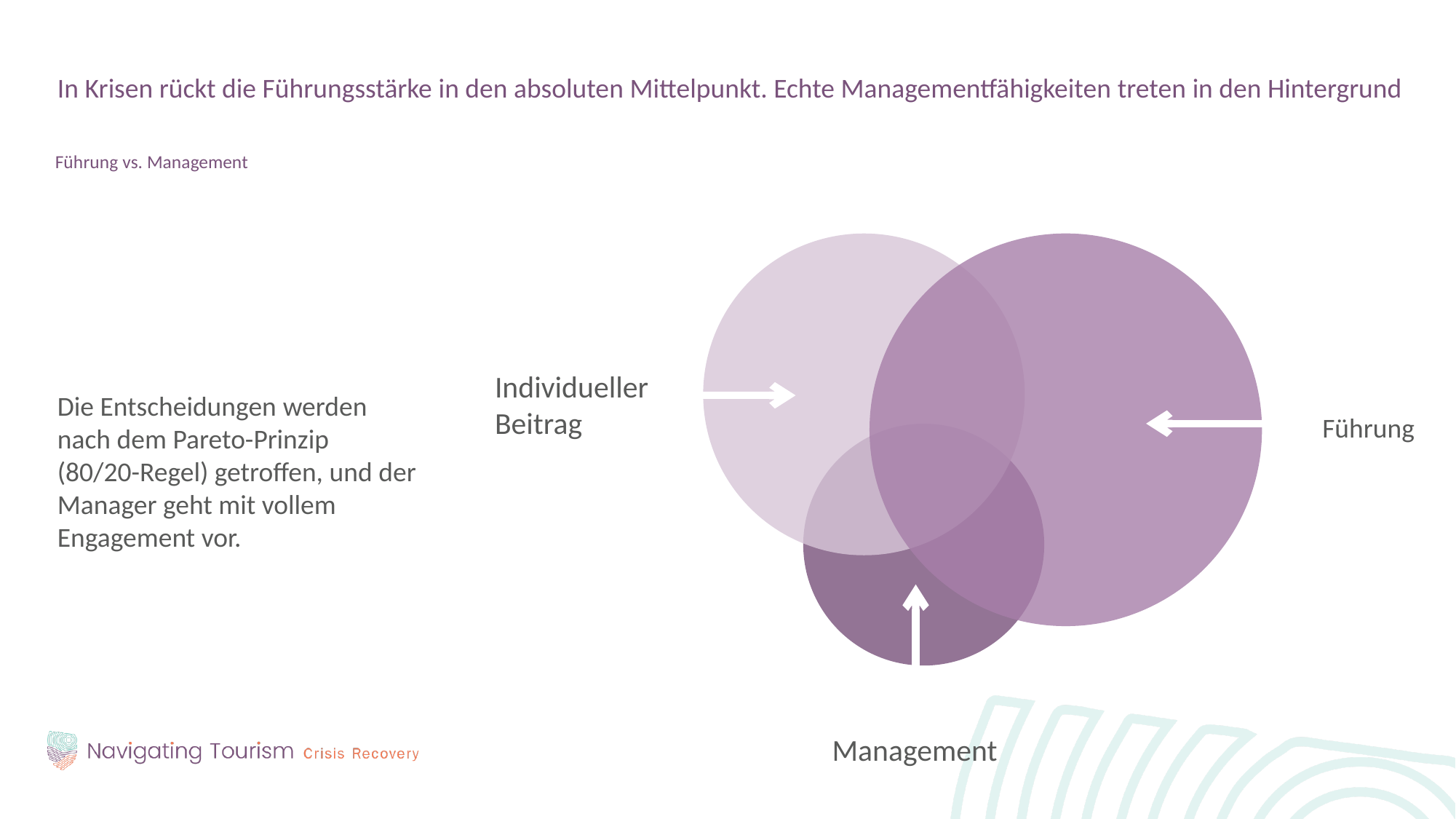

In Krisen rückt die Führungsstärke in den absoluten Mittelpunkt. Echte Managementfähigkeiten treten in den Hintergrund
Führung vs. Management

Die Entscheidungen werden nach dem Pareto-Prinzip (80/20-Regel) getroffen, und der Manager geht mit vollem Engagement vor.

Individueller
Beitrag
Führung

Management